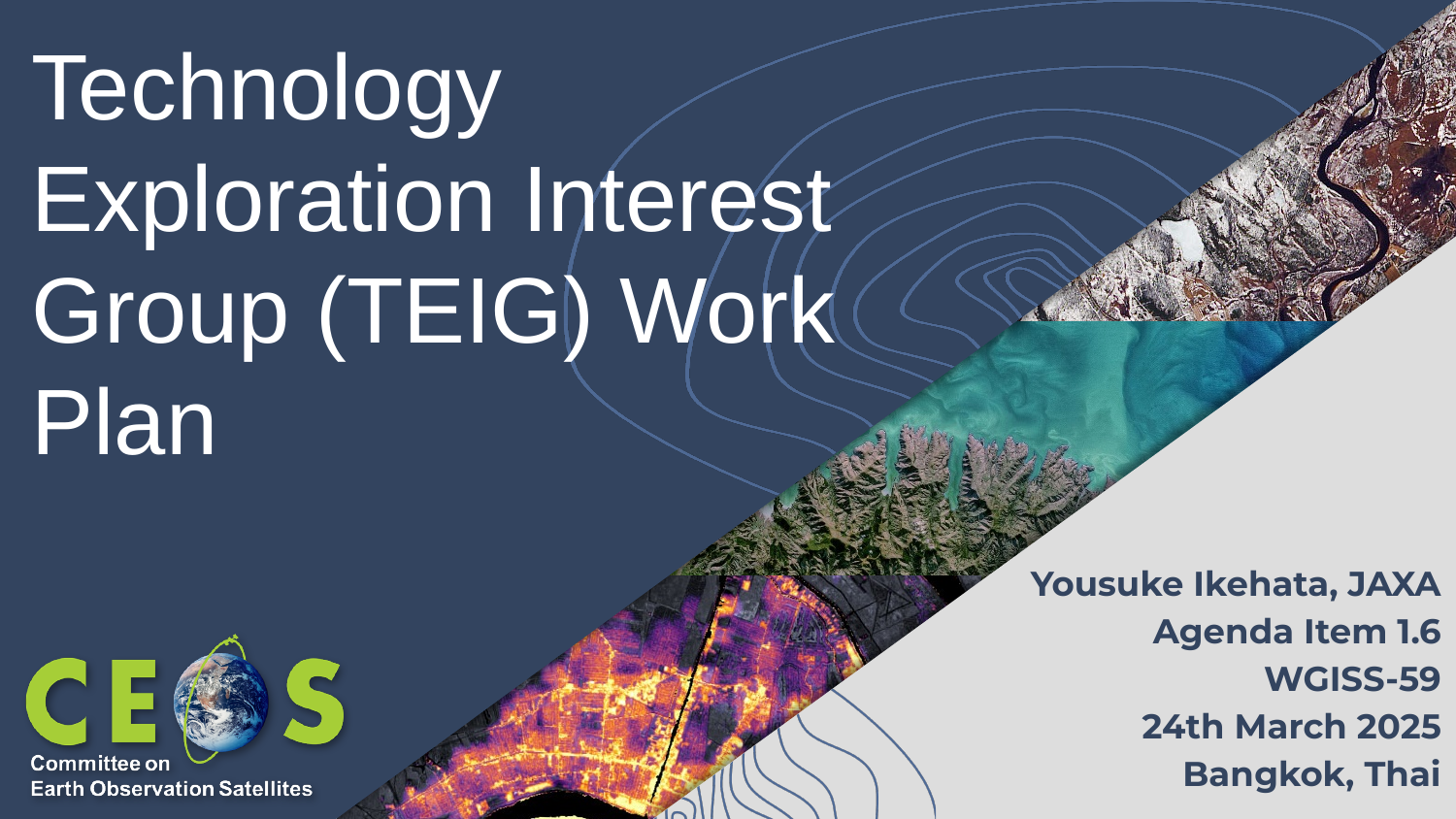

# Technology Exploration Interest Group (TEIG) Work Plan
Yousuke Ikehata, JAXA
Agenda Item 1.6
WGISS-59
24th March 2025
Bangkok, Thai